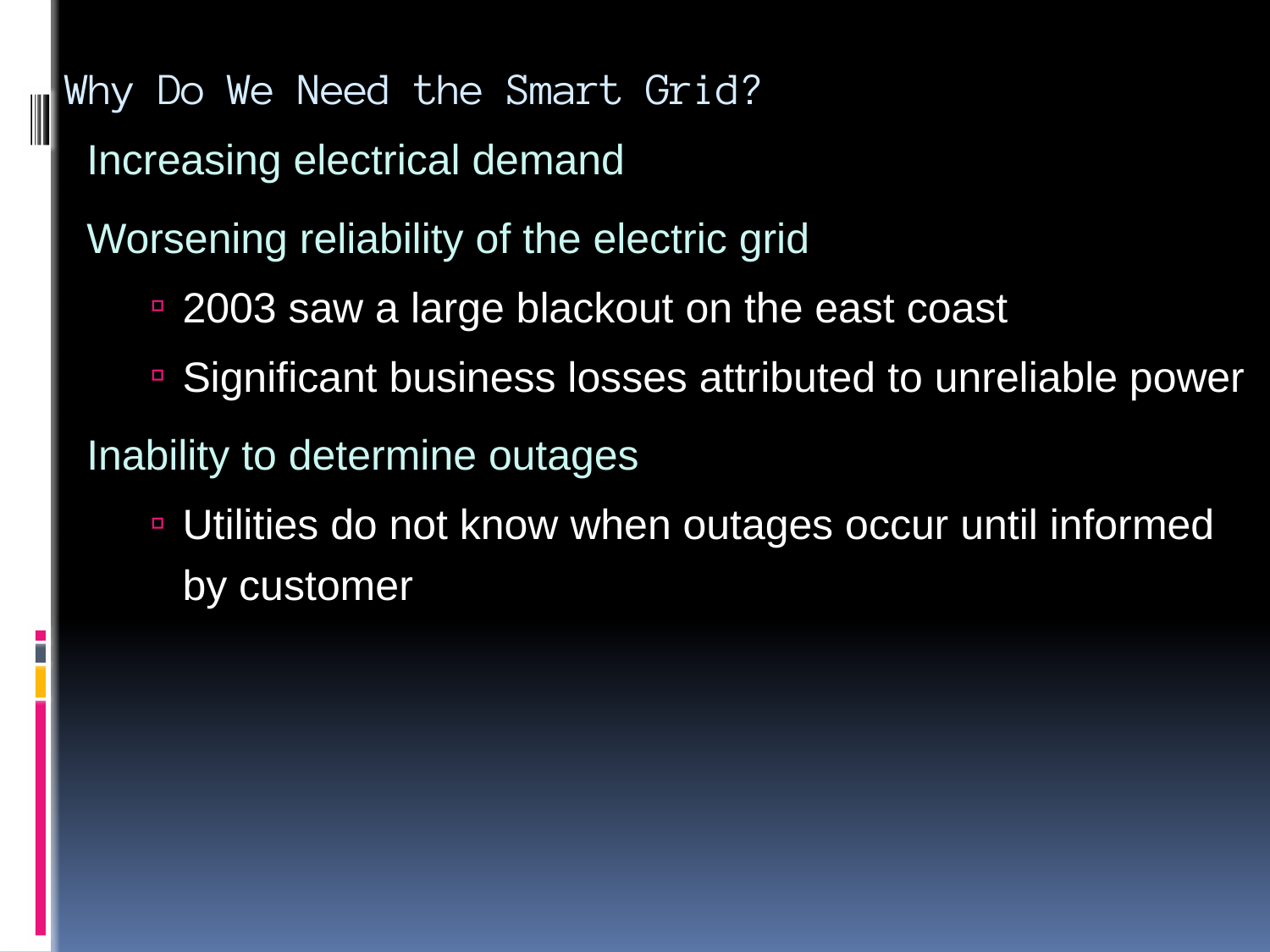

# Why Do We Need the Smart Grid?
Increasing electrical demand
Worsening reliability of the electric grid
2003 saw a large blackout on the east coast
Significant business losses attributed to unreliable power
Inability to determine outages
Utilities do not know when outages occur until informed by customer